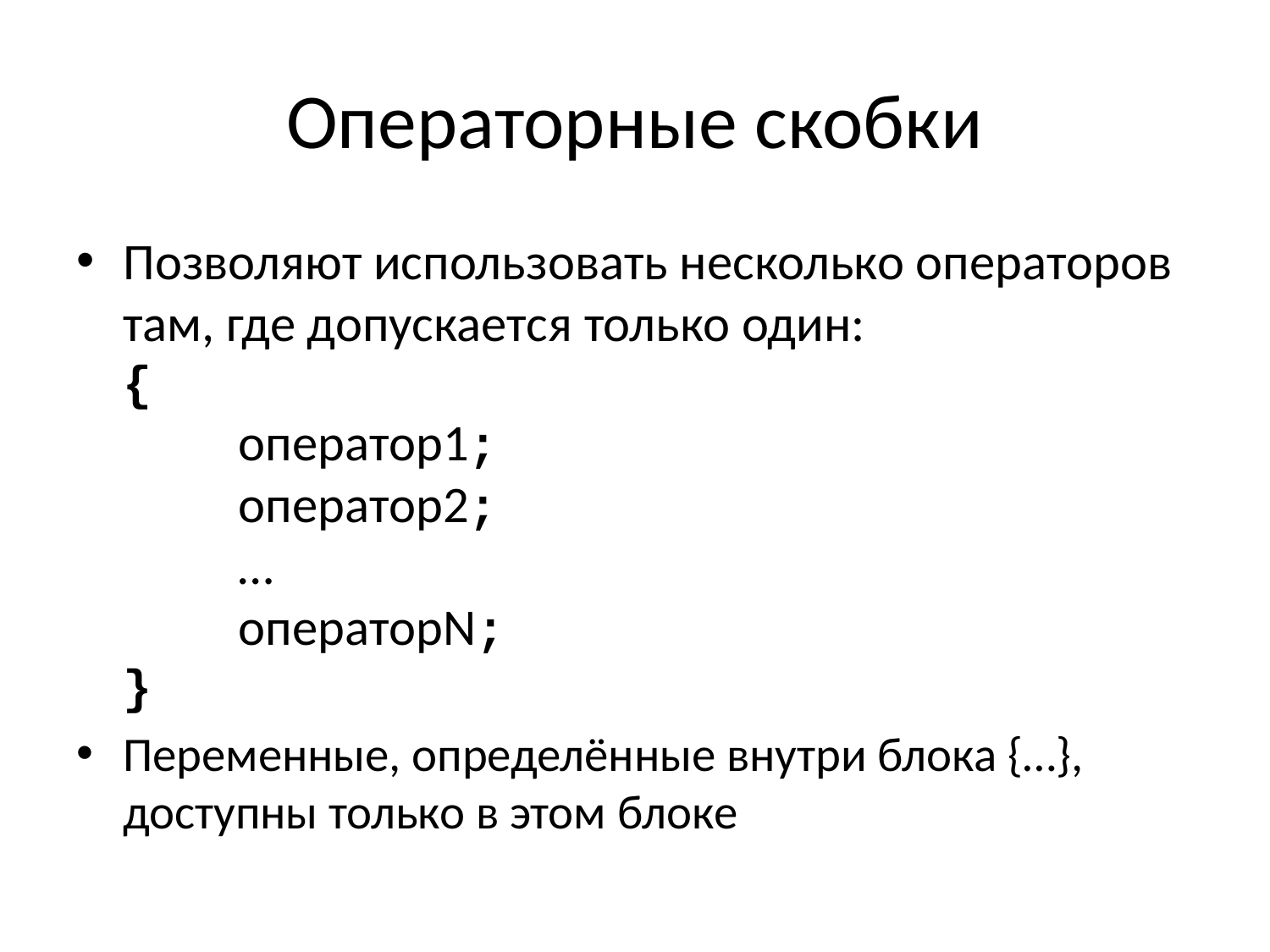

# Операторные скобки
Позволяют использовать несколько операторов там, где допускается только один:
{
	оператор1;
	оператор2;
	…
	операторN;
}
Переменные, определённые внутри блока {…}, доступны только в этом блоке